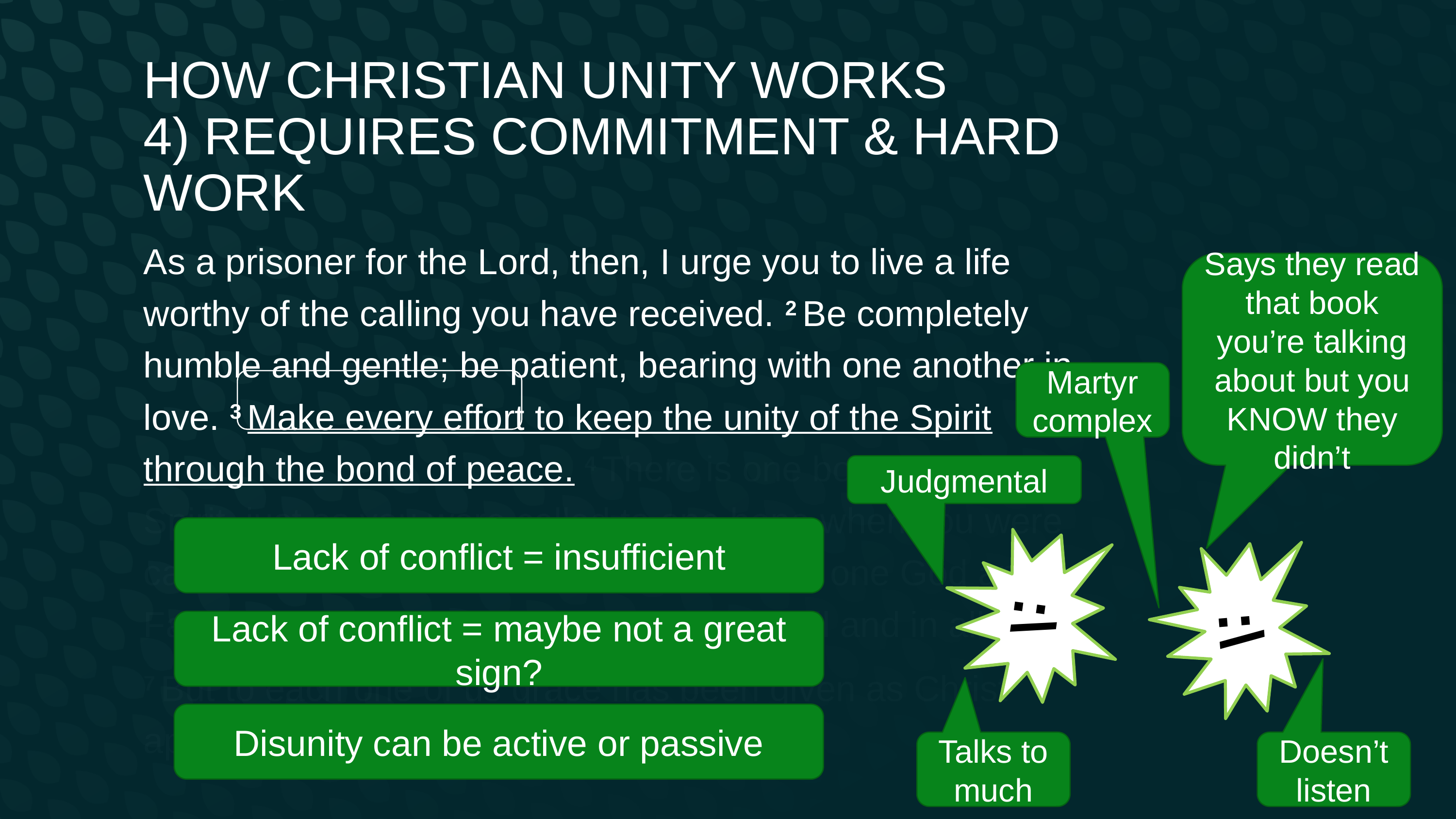

How Christian Unity Works
4) Requires Commitment & Hard Work
As a prisoner for the Lord, then, I urge you to live a life worthy of the calling you have received. 2 Be completely humble and gentle; be patient, bearing with one another in love. 3 Make every effort to keep the unity of the Spirit through the bond of peace. 4 There is one body and one Spirit, just as you were called to one hope when you were called; 5 one Lord, one faith, one baptism; 6 one God and Father of all, who is over all and through all and in all.
7 But to each one of us grace has been given as Christ apportioned it.
Says they read that book you’re talking about but you KNOW they didn’t
Martyr complex

Judgmental
Lack of conflict = insufficient
:\
:\
Lack of conflict = maybe not a great sign?
Disunity can be active or passive
Talks to much
Doesn’t listen